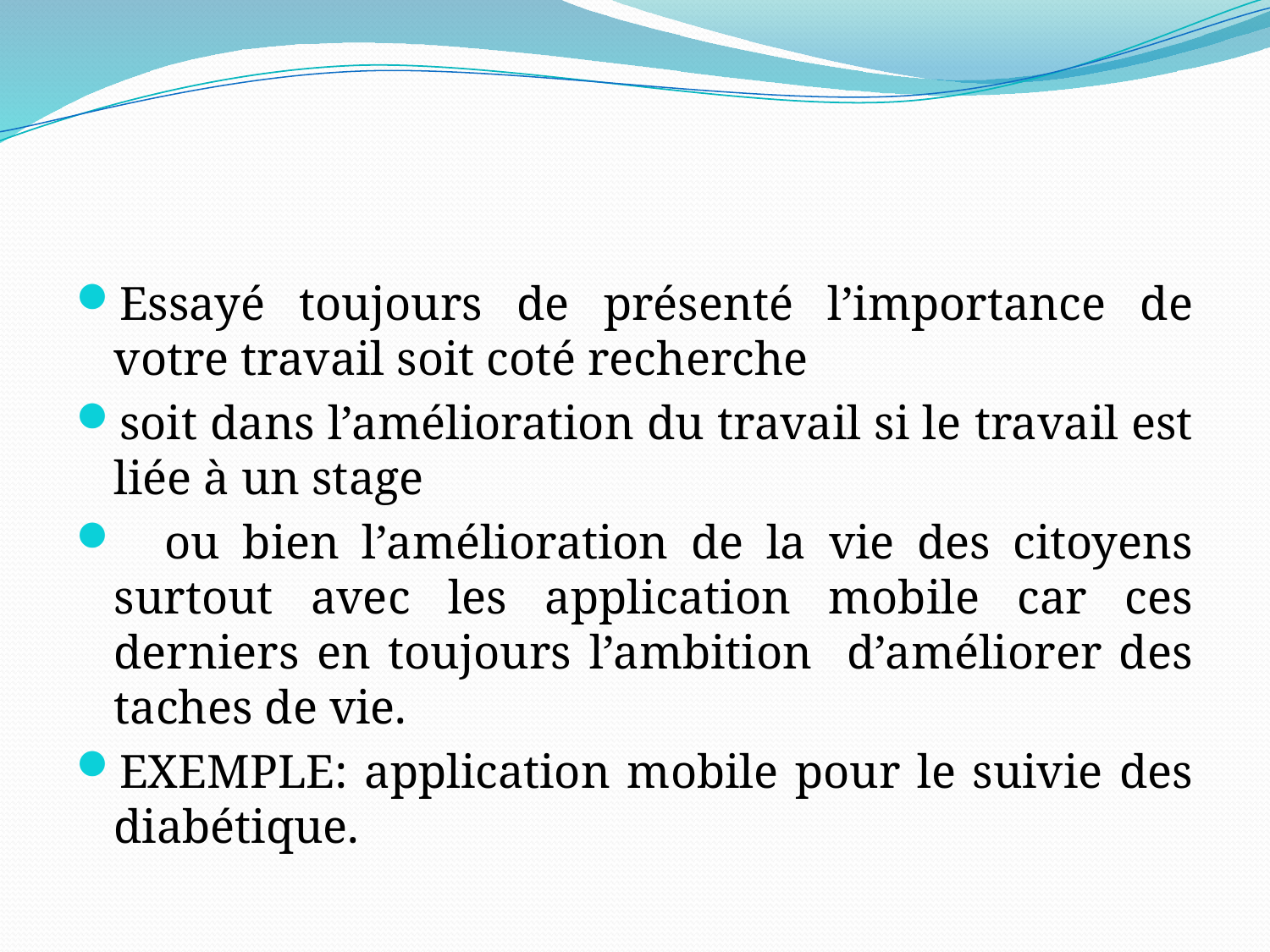

#
Essayé toujours de présenté l’importance de votre travail soit coté recherche
soit dans l’amélioration du travail si le travail est liée à un stage
  ou bien l’amélioration de la vie des citoyens surtout avec les application mobile car ces derniers en toujours l’ambition  d’améliorer des taches de vie.
EXEMPLE: application mobile pour le suivie des diabétique.